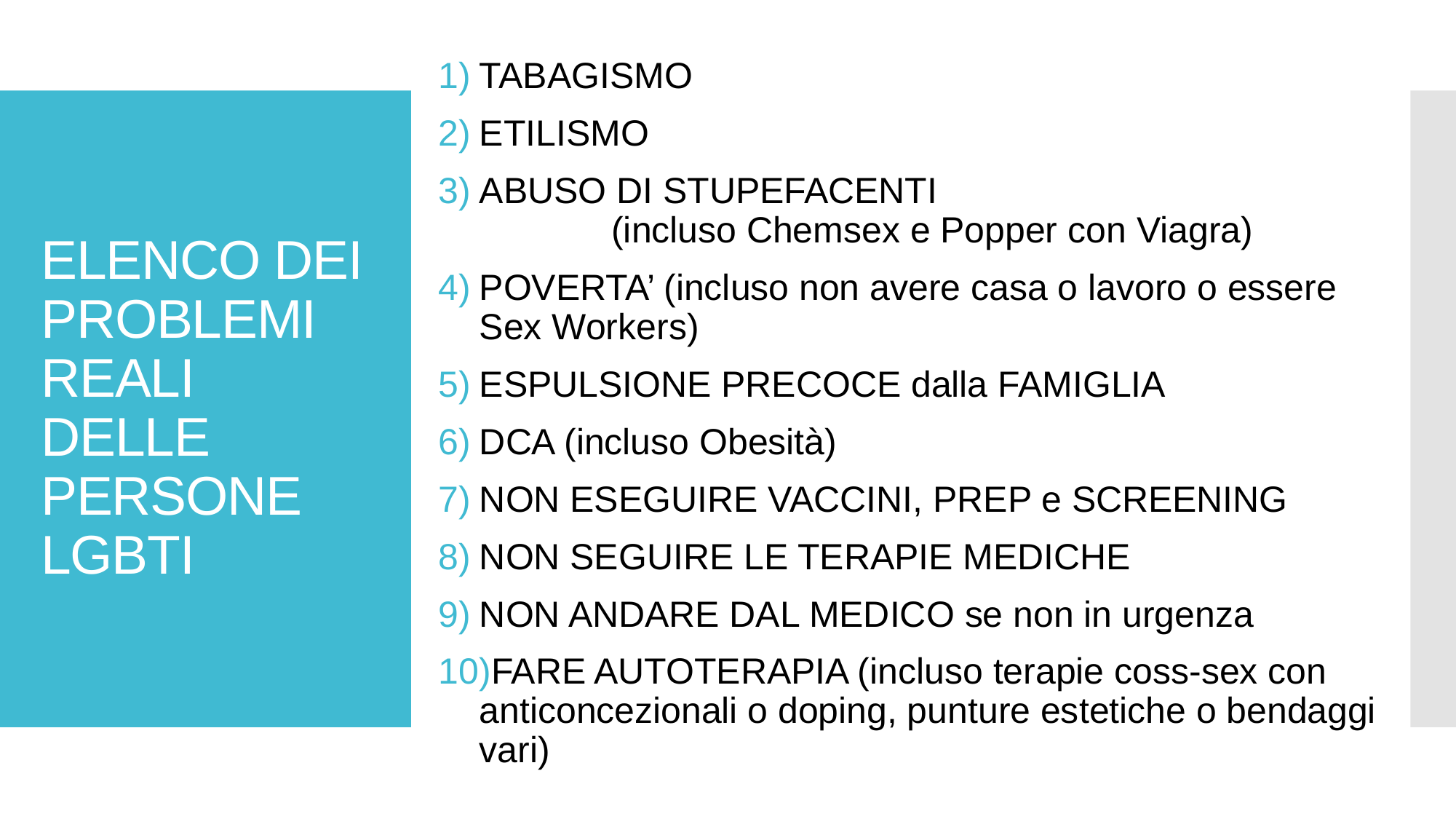

TABAGISMO
ETILISMO
ABUSO DI STUPEFACENTI                                                           (incluso Chemsex e Popper con Viagra)
POVERTA’ (incluso non avere casa o lavoro o essere Sex Workers)
ESPULSIONE PRECOCE dalla FAMIGLIA
DCA (incluso Obesità)
NON ESEGUIRE VACCINI, PREP e SCREENING
NON SEGUIRE LE TERAPIE MEDICHE
NON ANDARE DAL MEDICO se non in urgenza
FARE AUTOTERAPIA (incluso terapie coss-sex con anticoncezionali o doping, punture estetiche o bendaggi vari)
# ELENCO DEI PROBLEMI REALI DELLE PERSONE LGBTI